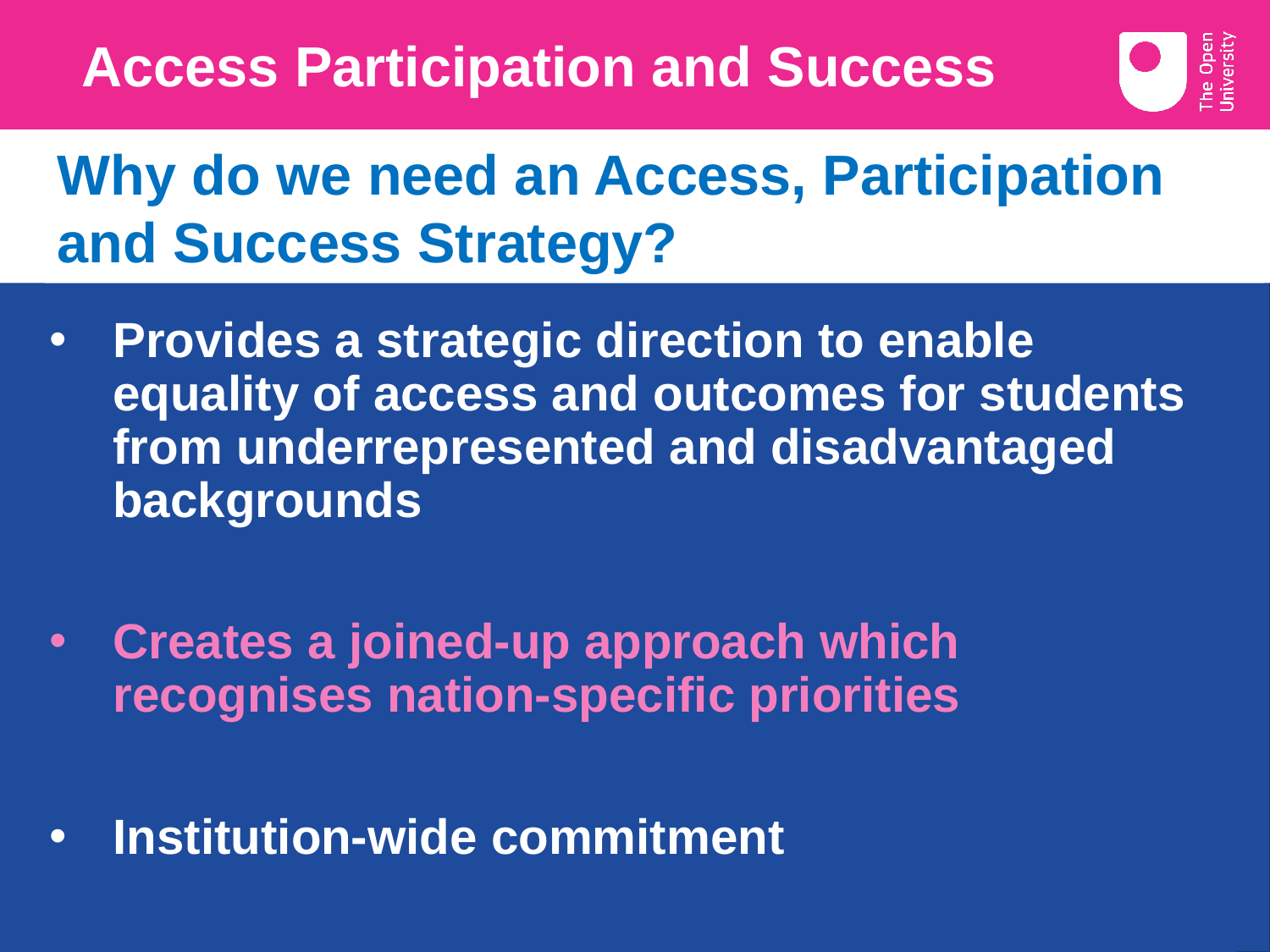

# Access Participation and Success

Why do we need an Access, Participation and Success Strategy?

Provides a strategic direction to enable equality of access and outcomes for students from underrepresented and disadvantaged backgrounds

Creates a joined-up approach which recognises nation-specific priorities

Institution-wide commitment